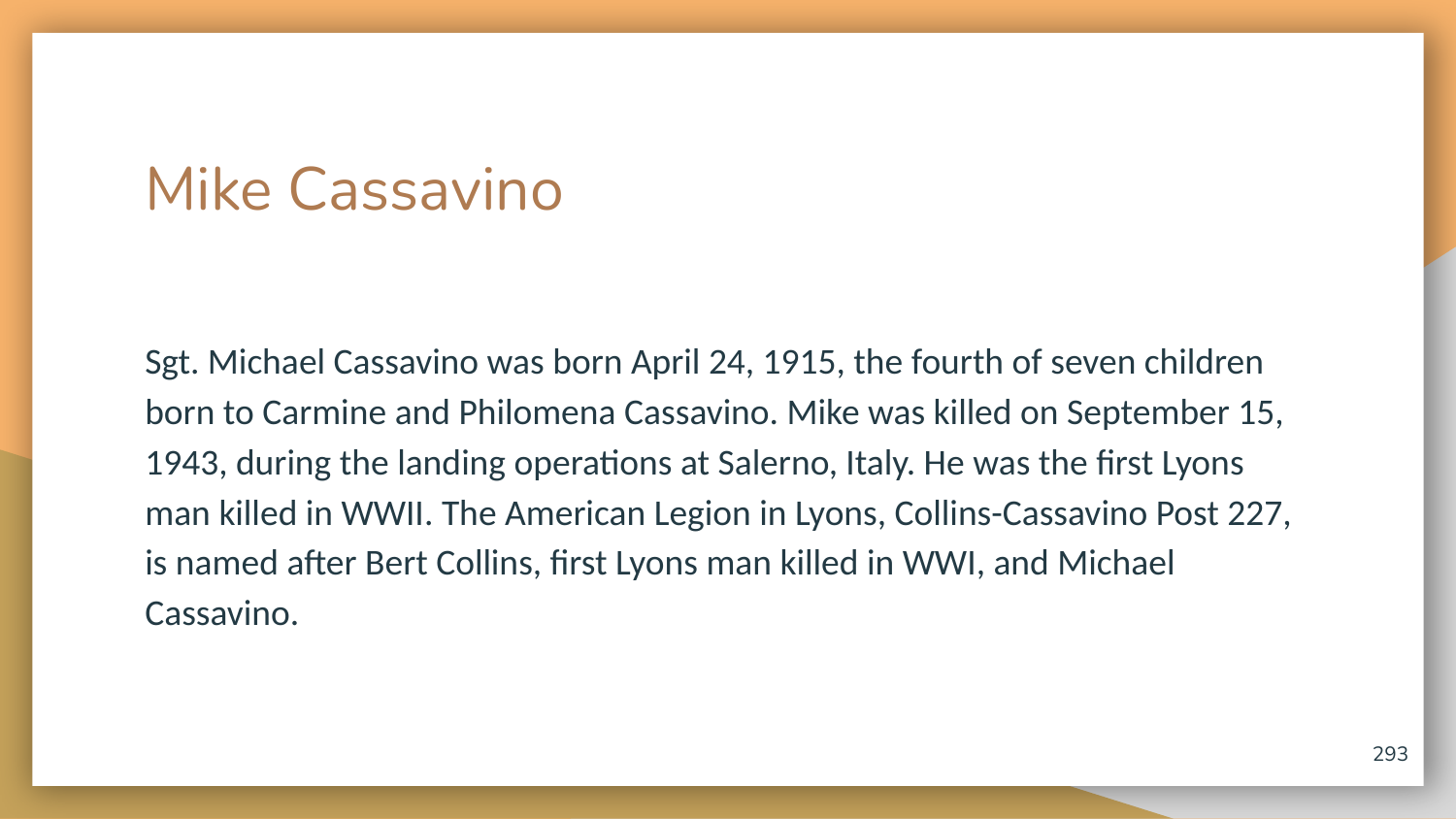

# Mike Cassavino
Sgt. Michael Cassavino was born April 24, 1915, the fourth of seven children born to Carmine and Philomena Cassavino. Mike was killed on September 15, 1943, during the landing operations at Salerno, Italy. He was the first Lyons man killed in WWII. The American Legion in Lyons, Collins-Cassavino Post 227, is named after Bert Collins, first Lyons man killed in WWI, and Michael Cassavino.
293